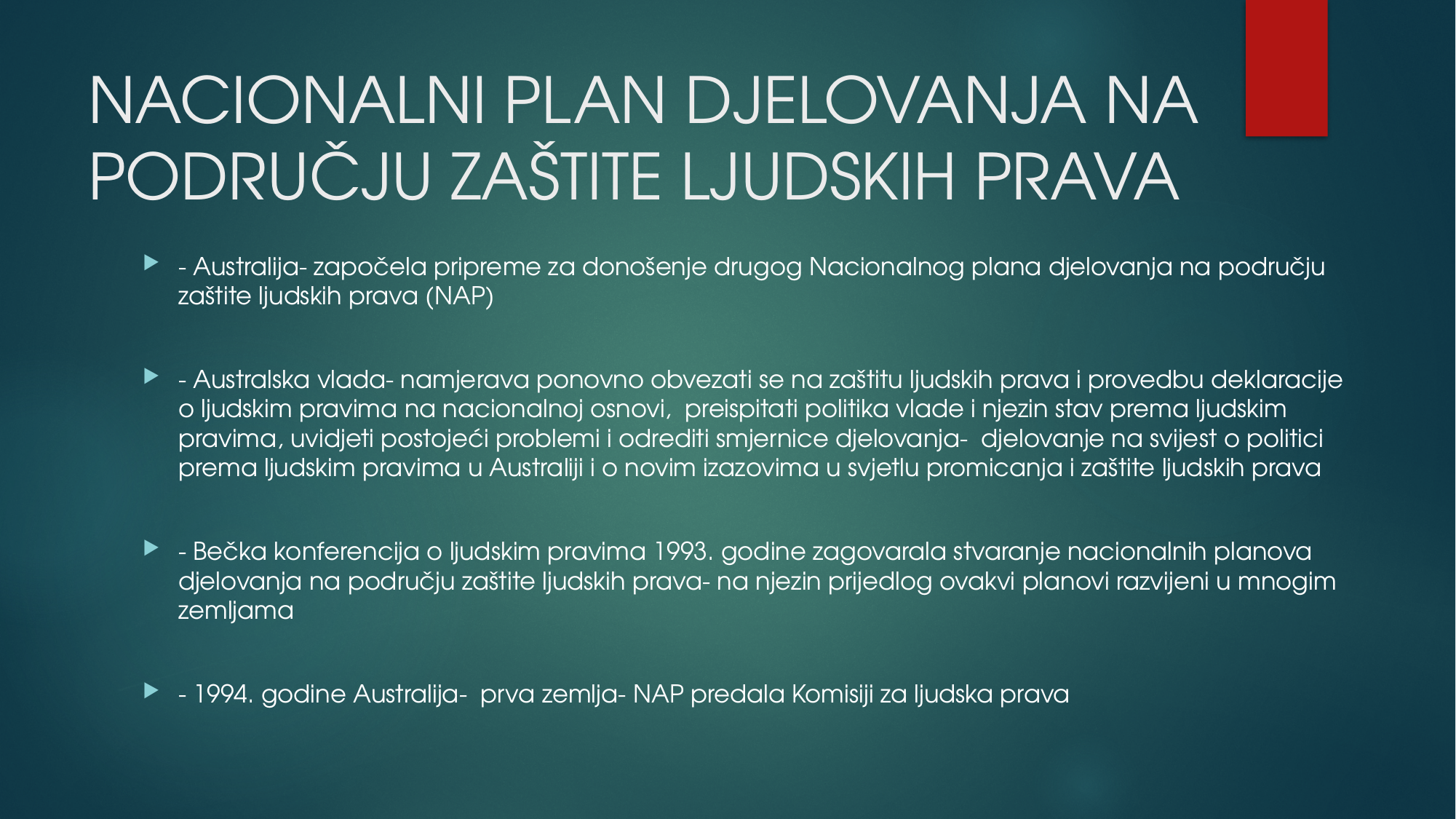

# NACIONALNI PLAN DJELOVANJA NA PODRUČJU ZAŠTITE LJUDSKIH PRAVA
- Australija- započela pripreme za donošenje drugog Nacionalnog plana djelovanja na području zaštite ljudskih prava (NAP)

- Australska vlada- namjerava ponovno obvezati se na zaštitu ljudskih prava i provedbu deklaracije o ljudskim pravima na nacionalnoj osnovi,  preispitati politika vlade i njezin stav prema ljudskim pravima, uvidjeti postojeći problemi i odrediti smjernice djelovanja-  djelovanje na svijest o politici prema ljudskim pravima u Australiji i o novim izazovima u svjetlu promicanja i zaštite ljudskih prava

- Bečka konferencija o ljudskim pravima 1993. godine zagovarala stvaranje nacionalnih planova djelovanja na području zaštite ljudskih prava- na njezin prijedlog ovakvi planovi razvijeni u mnogim zemljama

- 1994. godine Australija-  prva zemlja- NAP predala Komisiji za ljudska prava